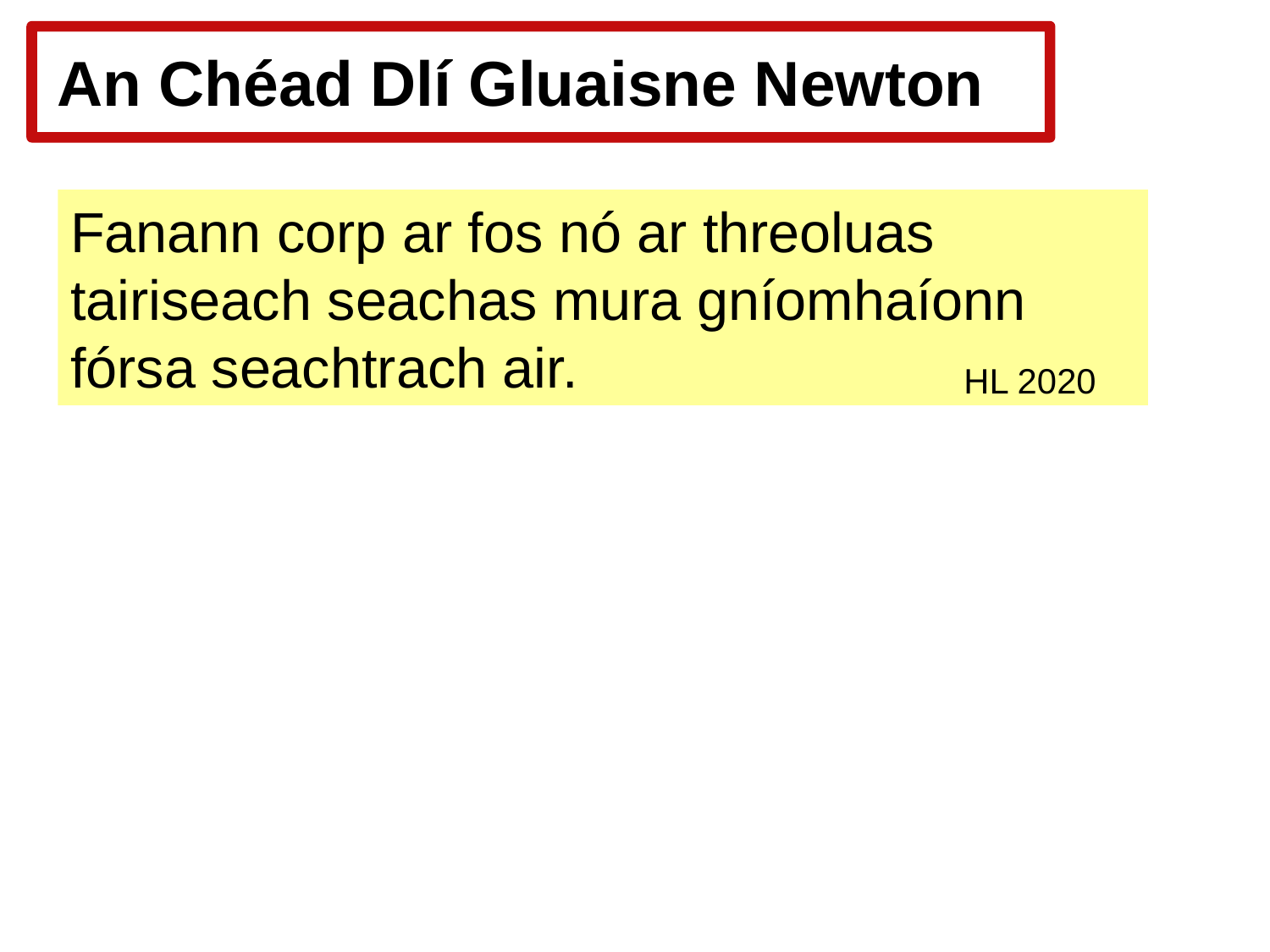

# An Chéad Dlí Gluaisne Newton
Fanann corp ar fos nó ar threoluas tairiseach seachas mura gníomhaíonn fórsa seachtrach air.
HL 2020